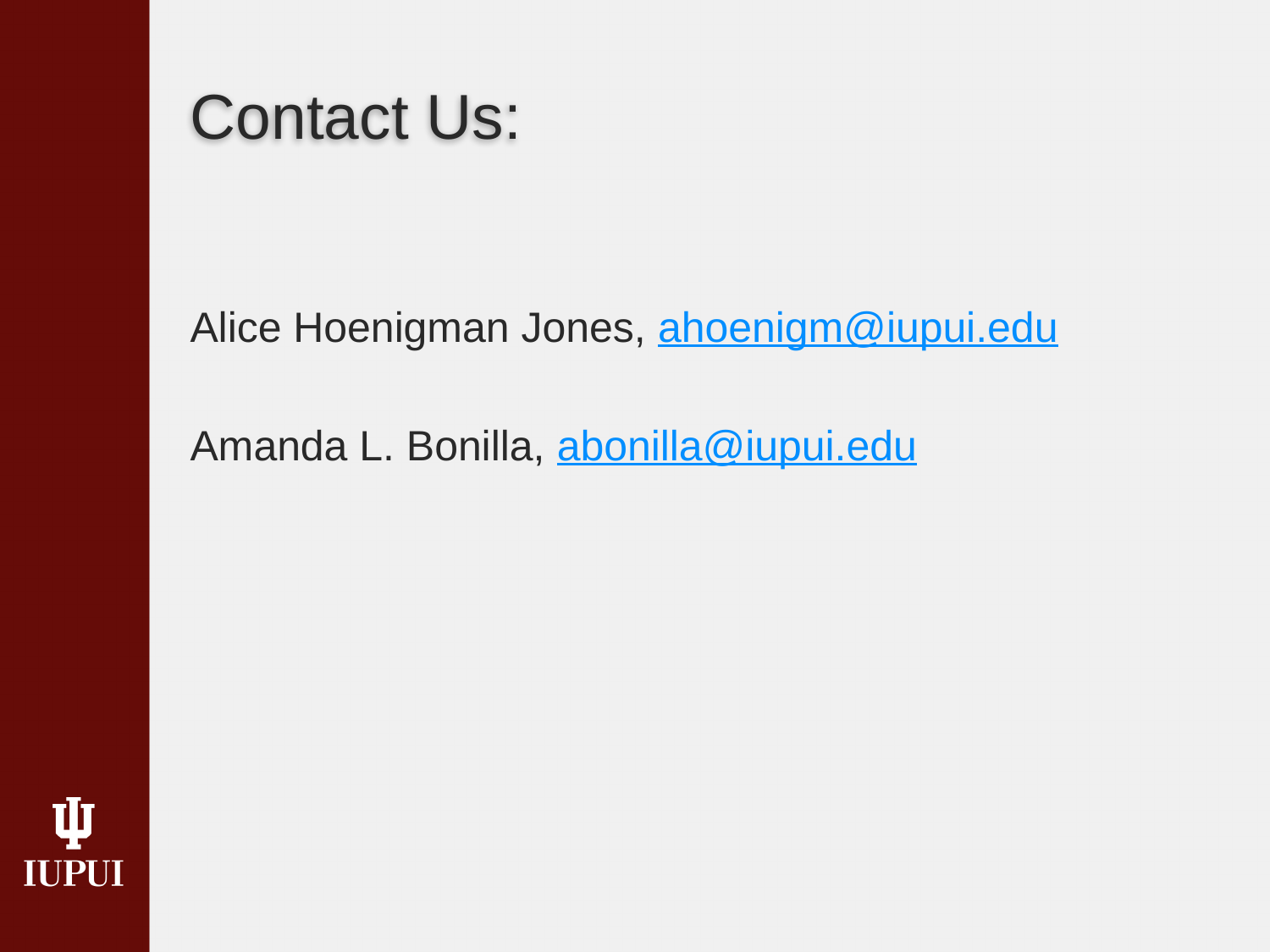

# Contact Us:

Alice Hoenigman Jones, ahoenigm@iupui.edu

Amanda L. Bonilla, abonilla@iupui.edu